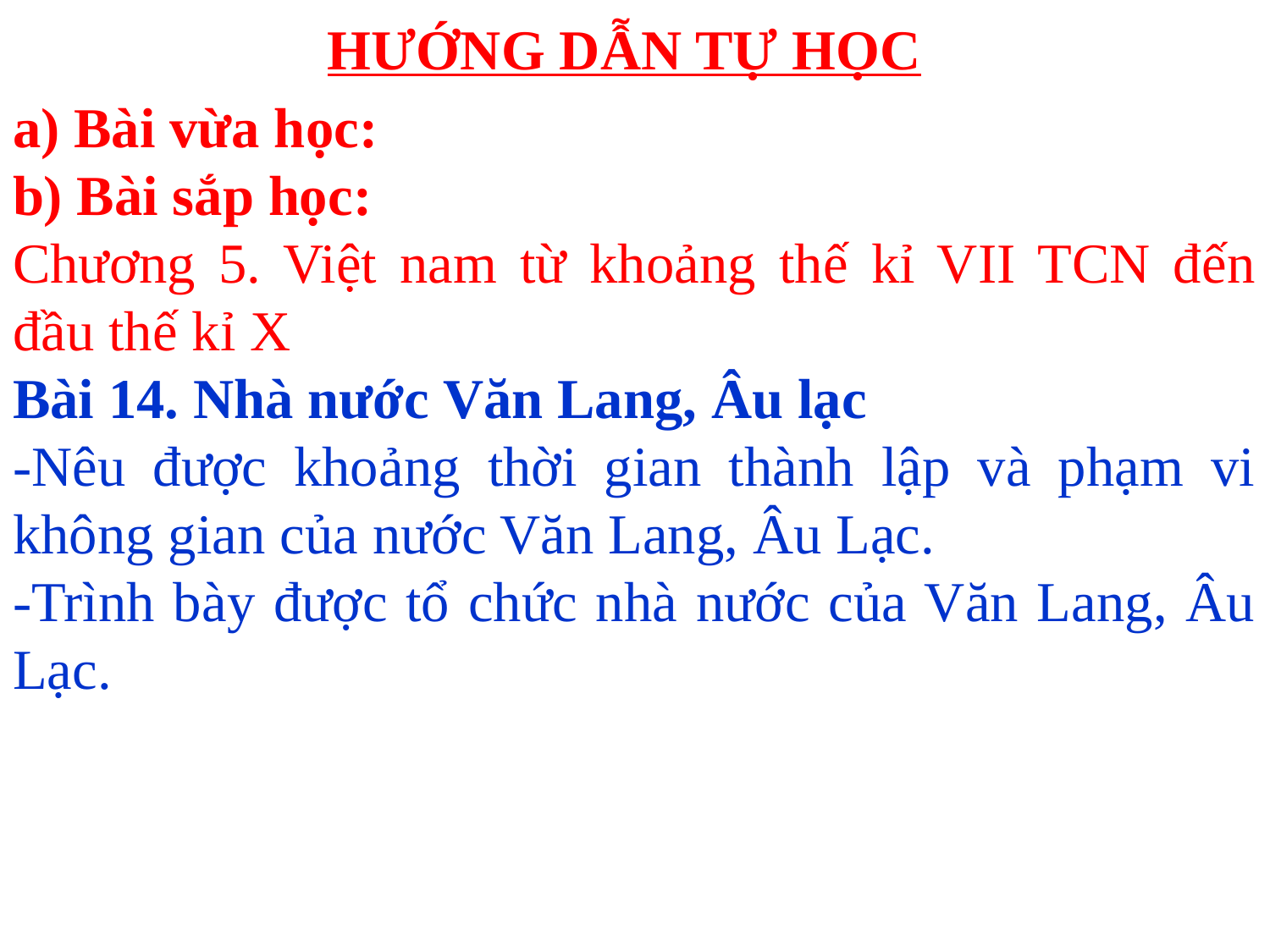

# HƯỚNG DẪN TỰ HỌC
a) Bài vừa học:
b) Bài sắp học:
Chương 5. Việt nam từ khoảng thế kỉ VII TCN đến đầu thế kỉ X
Bài 14. Nhà nước Văn Lang, Âu lạc
-Nêu được khoảng thời gian thành lập và phạm vi không gian của nước Văn Lang, Âu Lạc.
-Trình bày được tổ chức nhà nước của Văn Lang, Âu Lạc.